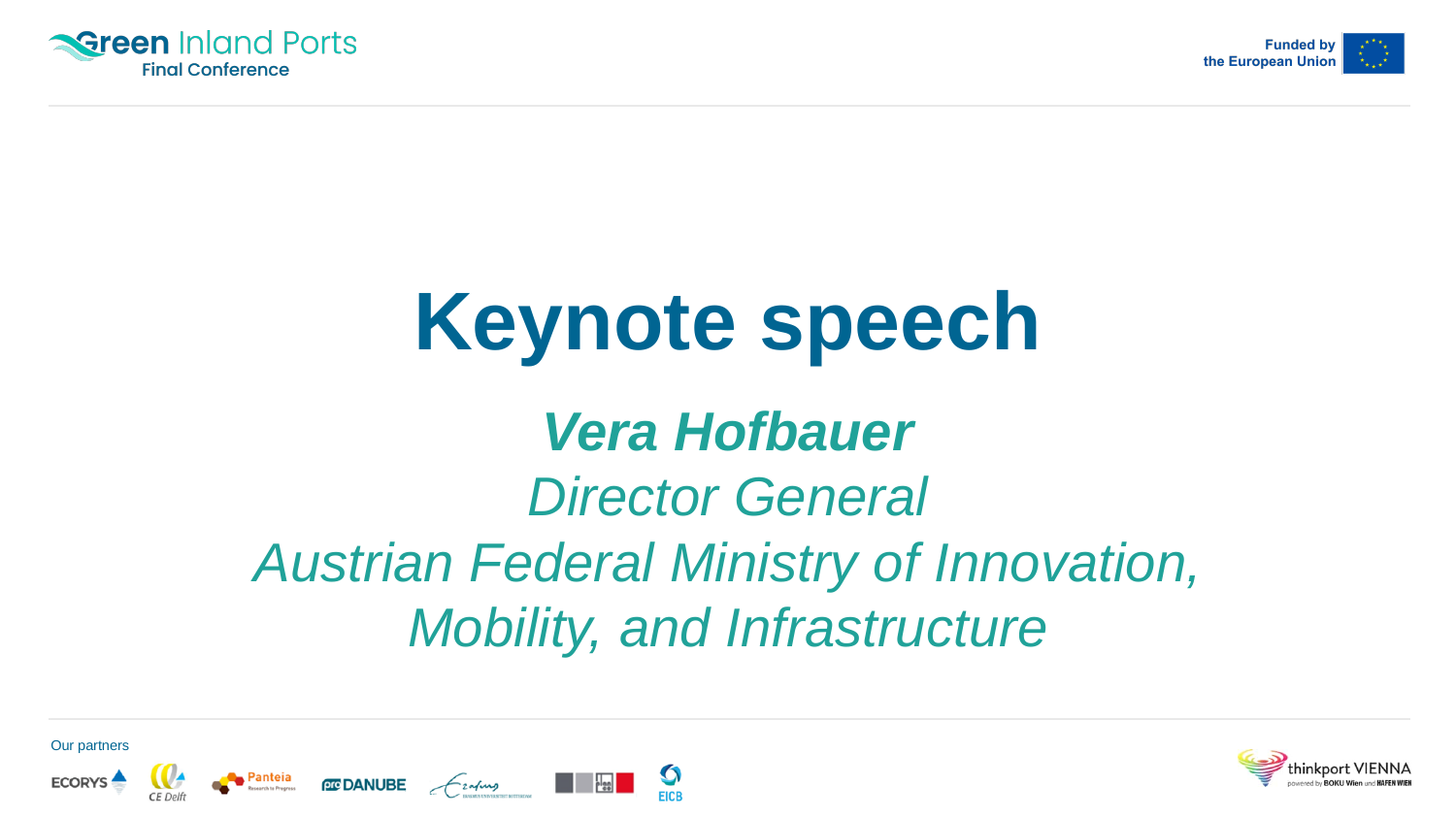

# Keynote speech
Vera Hofbauer
Director General
Austrian Federal Ministry of Innovation, Mobility, and Infrastructure